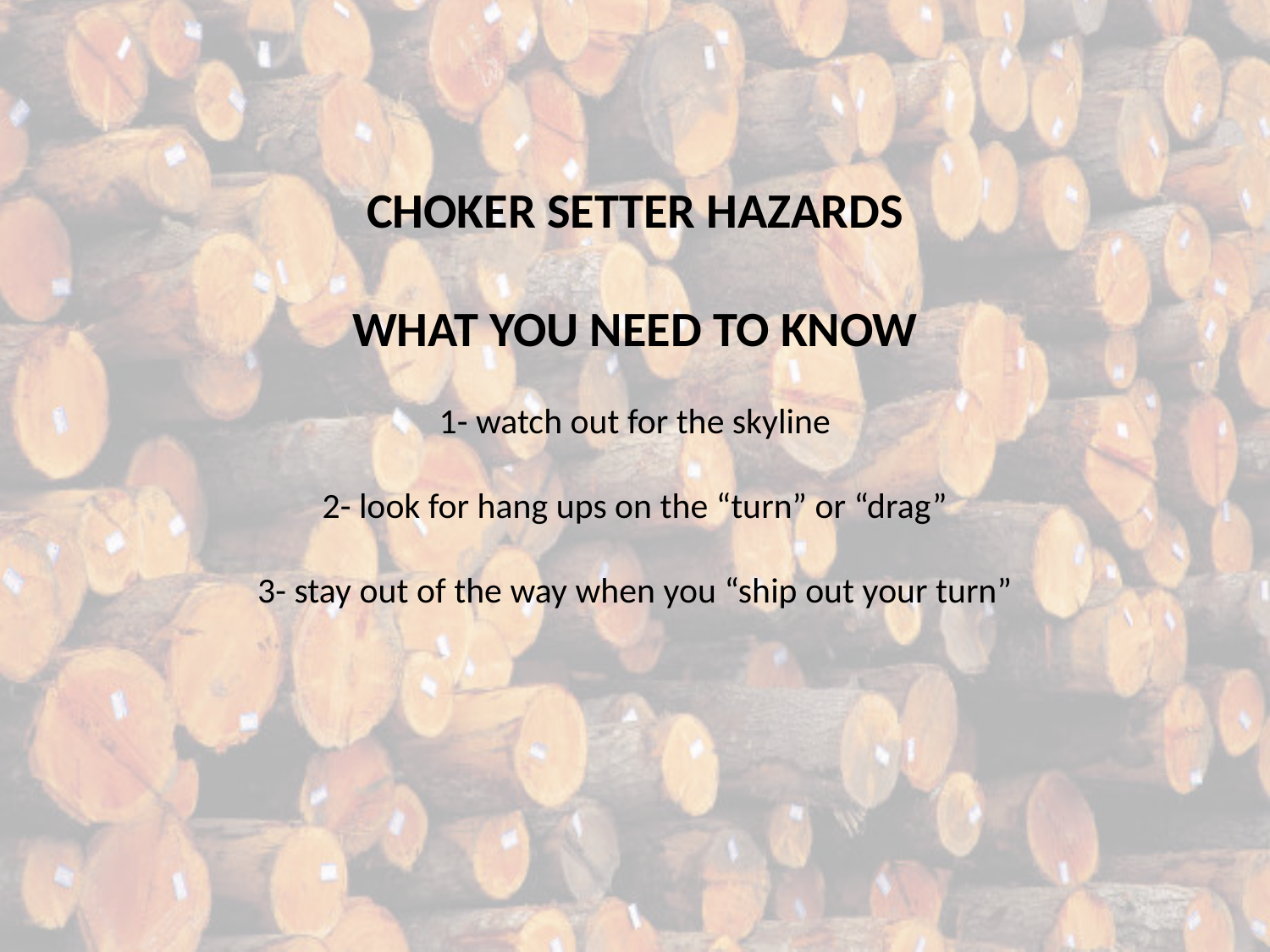

CHOKER SETTER HAZARDS
WHAT YOU NEED TO KNOW
1- watch out for the skyline
2- look for hang ups on the “turn” or “drag”
3- stay out of the way when you “ship out your turn”